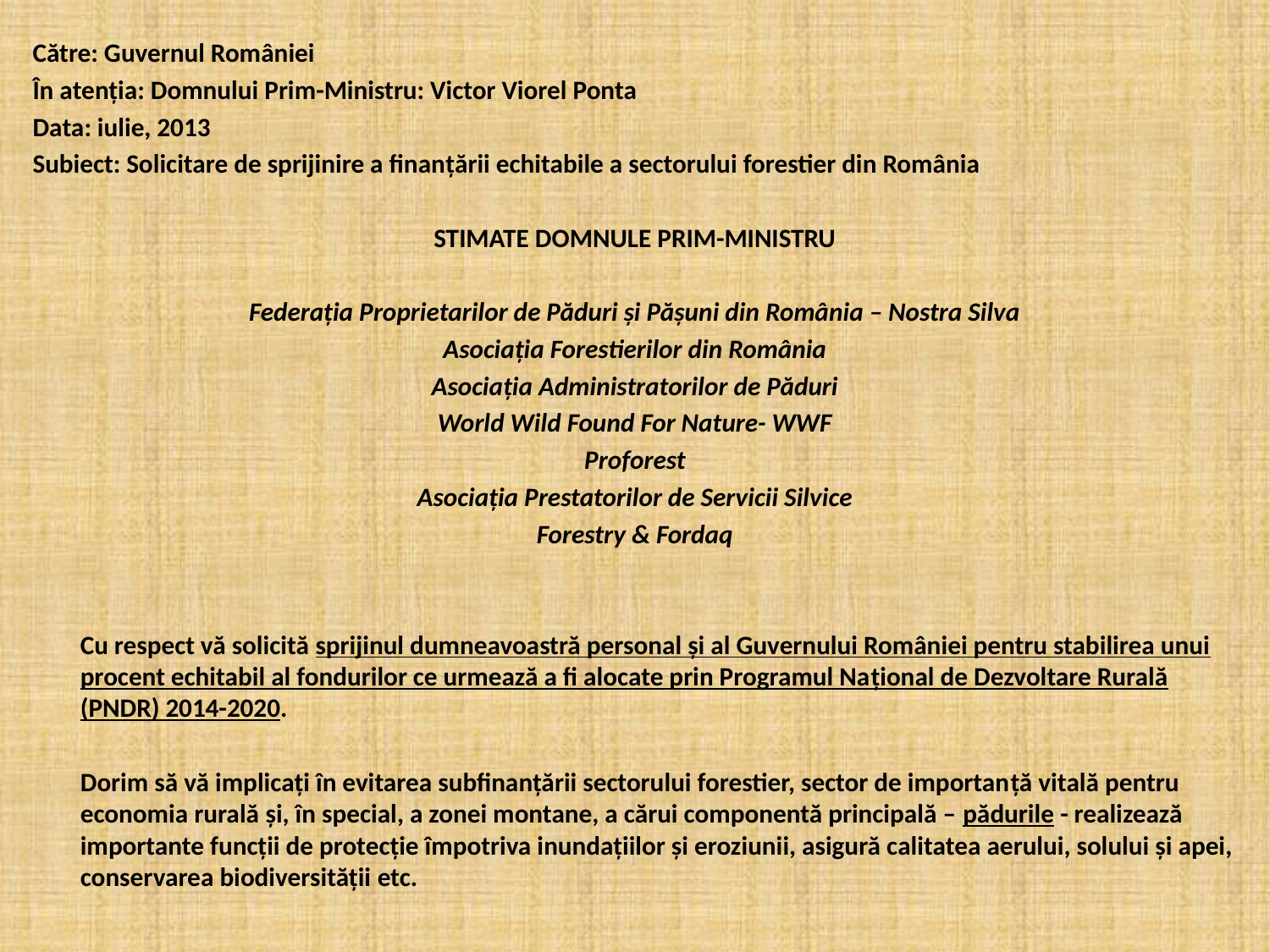

Către: Guvernul României
În atenţia: Domnului Prim-Ministru: Victor Viorel Ponta
Data: iulie, 2013
Subiect: Solicitare de sprijinire a finanțării echitabile a sectorului forestier din România

STIMATE DOMNULE PRIM-MINISTRU

Federaţia Proprietarilor de Păduri şi Păşuni din România – Nostra Silva
Asociaţia Forestierilor din România
Asociaţia Administratorilor de Păduri
World Wild Found For Nature- WWF
Proforest
Asociaţia Prestatorilor de Servicii Silvice
Forestry & Fordaq

	Cu respect vă solicită sprijinul dumneavoastră personal şi al Guvernului României pentru stabilirea unui procent echitabil al fondurilor ce urmează a fi alocate prin Programul Național de Dezvoltare Rurală (PNDR) 2014-2020.

	Dorim să vă implicaţi în evitarea subfinanţării sectorului forestier, sector de importanță vitală pentru economia rurală și, în special, a zonei montane, a cărui componentă principală – pădurile - realizează importante funcţii de protecţie împotriva inundaţiilor şi eroziunii, asigură calitatea aerului, solului şi apei, conservarea biodiversităţii etc.